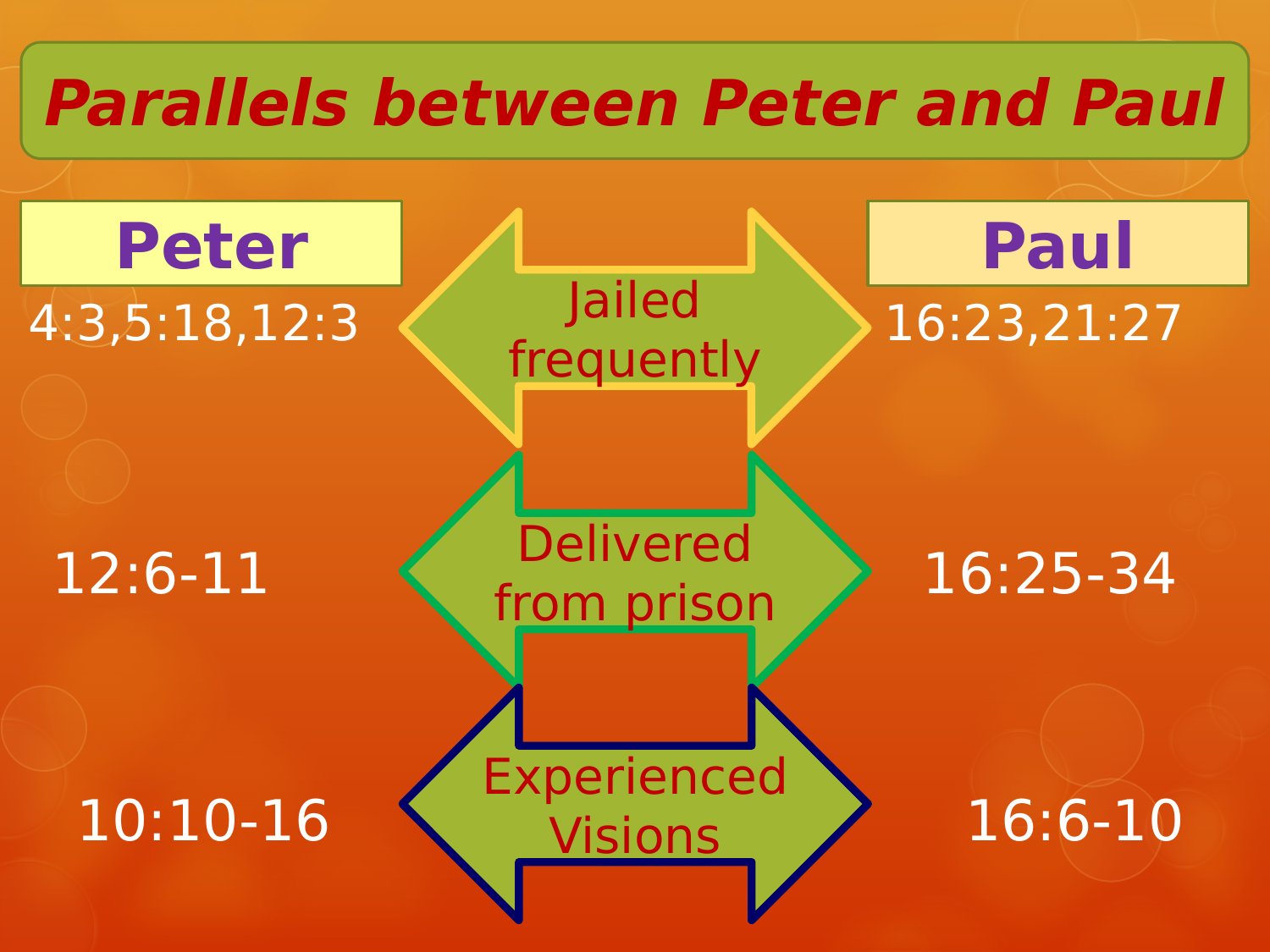

Parallels between Peter and Paul
Peter
Paul
Jailed frequently
 4:3,5:18,12:3				       16:23,21:27
Delivered from prison
 12:6-11						16:25-34
Experienced Visions
10:10-16					16:6-10